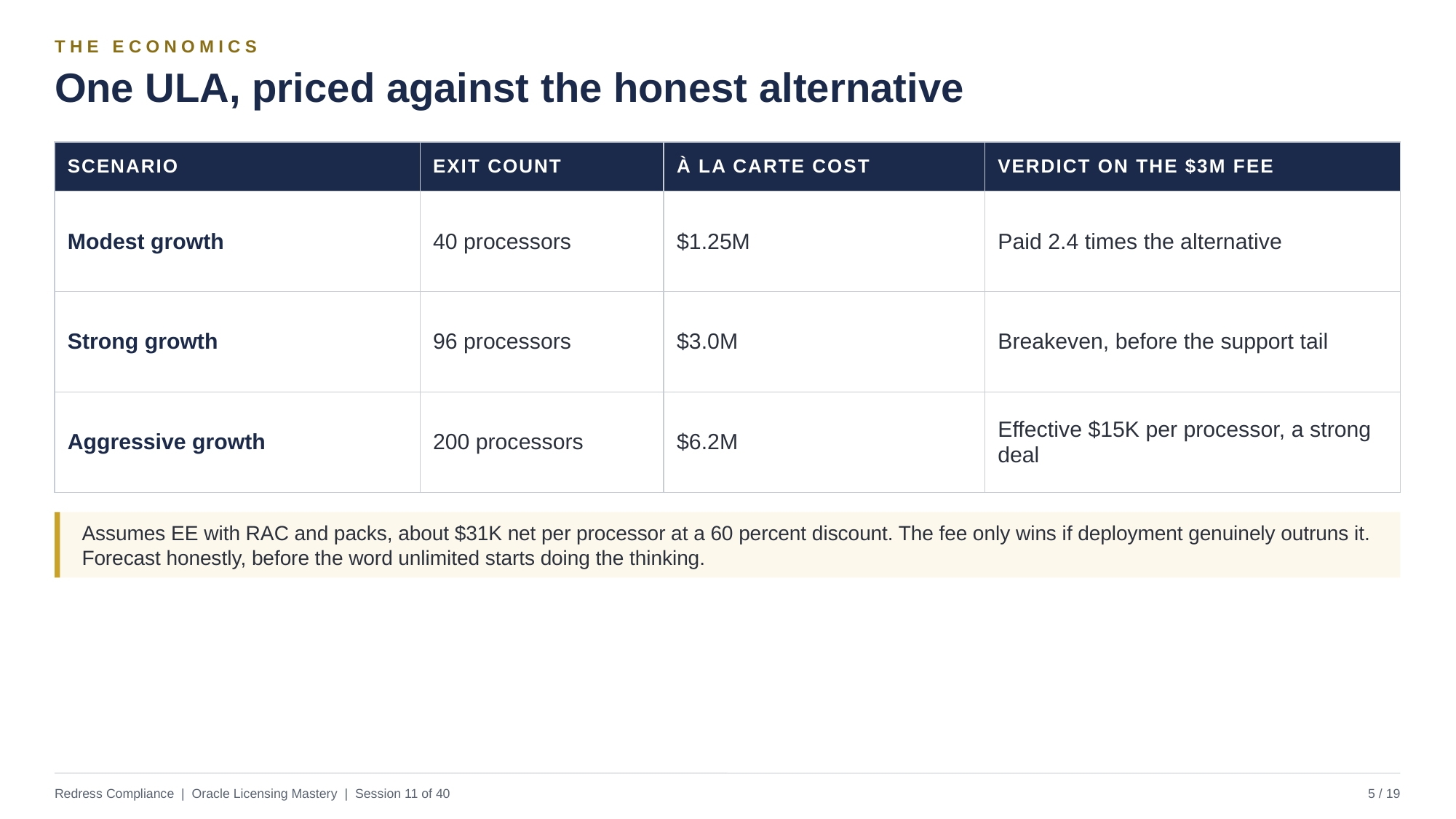

THE ECONOMICS
One ULA, priced against the honest alternative
| SCENARIO | EXIT COUNT | À LA CARTE COST | VERDICT ON THE $3M FEE |
| --- | --- | --- | --- |
| Modest growth | 40 processors | $1.25M | Paid 2.4 times the alternative |
| Strong growth | 96 processors | $3.0M | Breakeven, before the support tail |
| Aggressive growth | 200 processors | $6.2M | Effective $15K per processor, a strong deal |

Assumes EE with RAC and packs, about $31K net per processor at a 60 percent discount. The fee only wins if deployment genuinely outruns it. Forecast honestly, before the word unlimited starts doing the thinking.

Redress Compliance  |  Oracle Licensing Mastery  |  Session 11 of 40
5 / 19